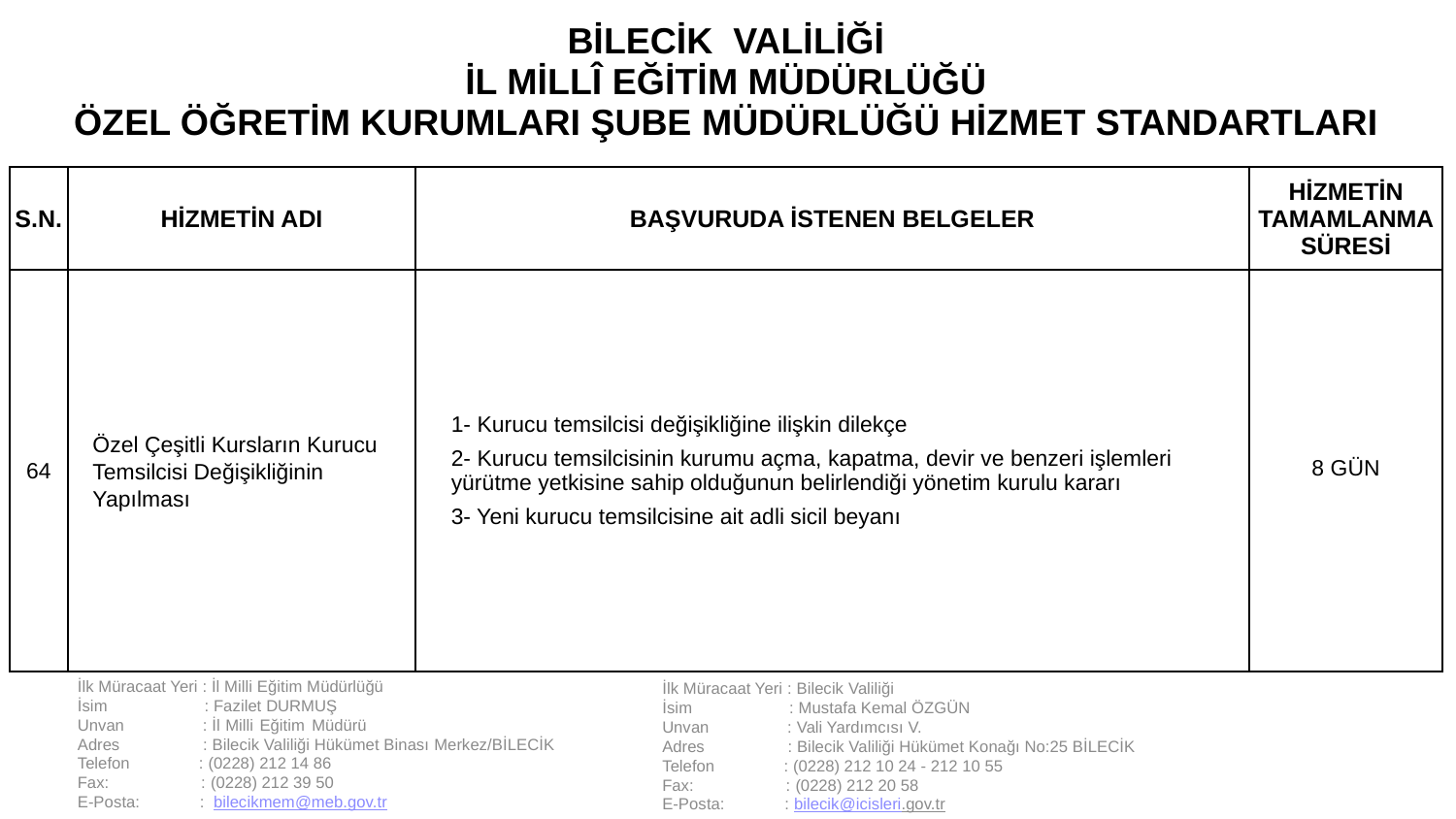

| BİLECİK VALİLİĞİ İL MİLLÎ EĞİTİM MÜDÜRLÜĞÜ ÖZEL ÖĞRETİM KURUMLARI ŞUBE MÜDÜRLÜĞÜ HİZMET STANDARTLARI |  |  |  |
| --- | --- | --- | --- |
| S.N. | HİZMETİN ADI | BAŞVURUDA İSTENEN BELGELER | HİZMETİN TAMAMLANMA SÜRESİ |
| 64 | Özel Çeşitli Kursların Kurucu Temsilcisi Değişikliğinin Yapılması | 1- Kurucu temsilcisi değişikliğine ilişkin dilekçe 2- Kurucu temsilcisinin kurumu açma, kapatma, devir ve benzeri işlemleri yürütme yetkisine sahip olduğunun belirlendiği yönetim kurulu kararı 3- Yeni kurucu temsilcisine ait adli sicil beyanı | 8 GÜN |